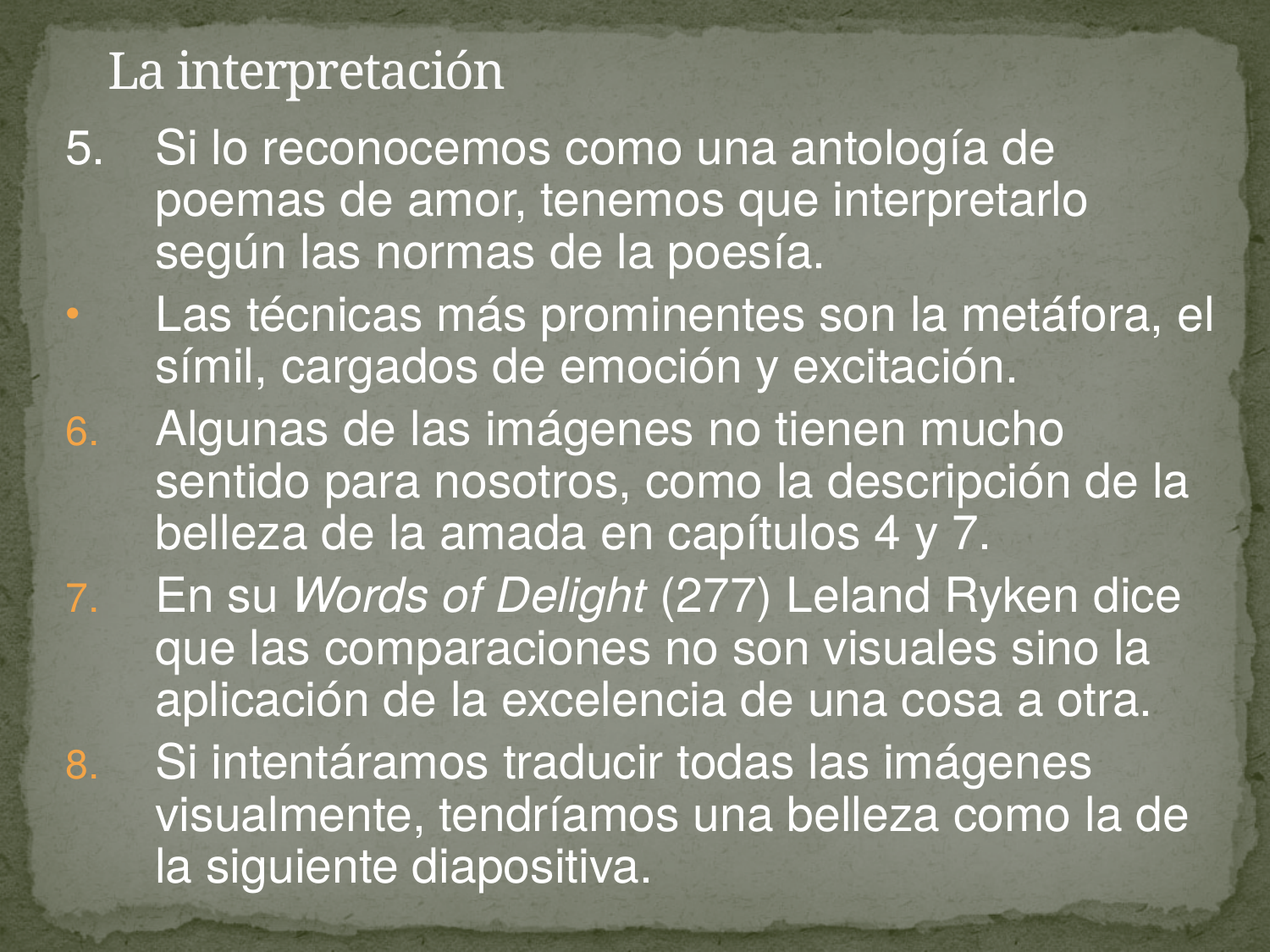

# La interpretación
5.	Si lo reconocemos como una antología de poemas de amor, tenemos que interpretarlo según las normas de la poesía.
Las técnicas más prominentes son la metáfora, el símil, cargados de emoción y excitación.
Algunas de las imágenes no tienen mucho sentido para nosotros, como la descripción de la belleza de la amada en capítulos 4 y 7.
En su Words of Delight (277) Leland Ryken dice que las comparaciones no son visuales sino la aplicación de la excelencia de una cosa a otra.
Si intentáramos traducir todas las imágenes visualmente, tendríamos una belleza como la de la siguiente diapositiva.